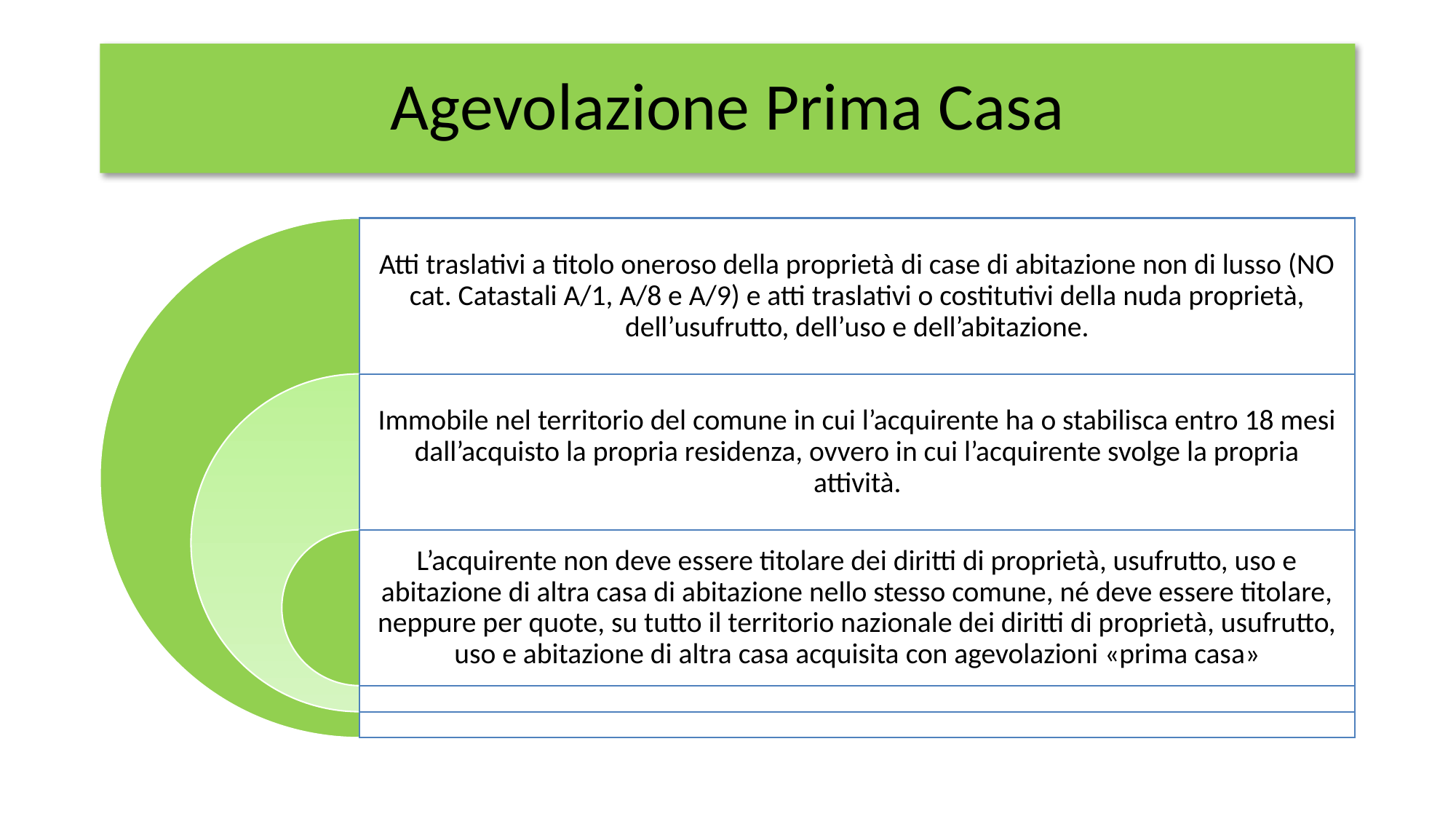

# Agevolazione Prima Casa
Atti traslativi a titolo oneroso della proprietà di case di abitazione non di lusso (NO cat. Catastali A/1, A/8 e A/9) e atti traslativi o costitutivi della nuda proprietà, dell’usufrutto, dell’uso e dell’abitazione.
Immobile nel territorio del comune in cui l’acquirente ha o stabilisca entro 18 mesi dall’acquisto la propria residenza, ovvero in cui l’acquirente svolge la propria attività.
L’acquirente non deve essere titolare dei diritti di proprietà, usufrutto, uso e abitazione di altra casa di abitazione nello stesso comune, né deve essere titolare, neppure per quote, su tutto il territorio nazionale dei diritti di proprietà, usufrutto, uso e abitazione di altra casa acquisita con agevolazioni «prima casa»